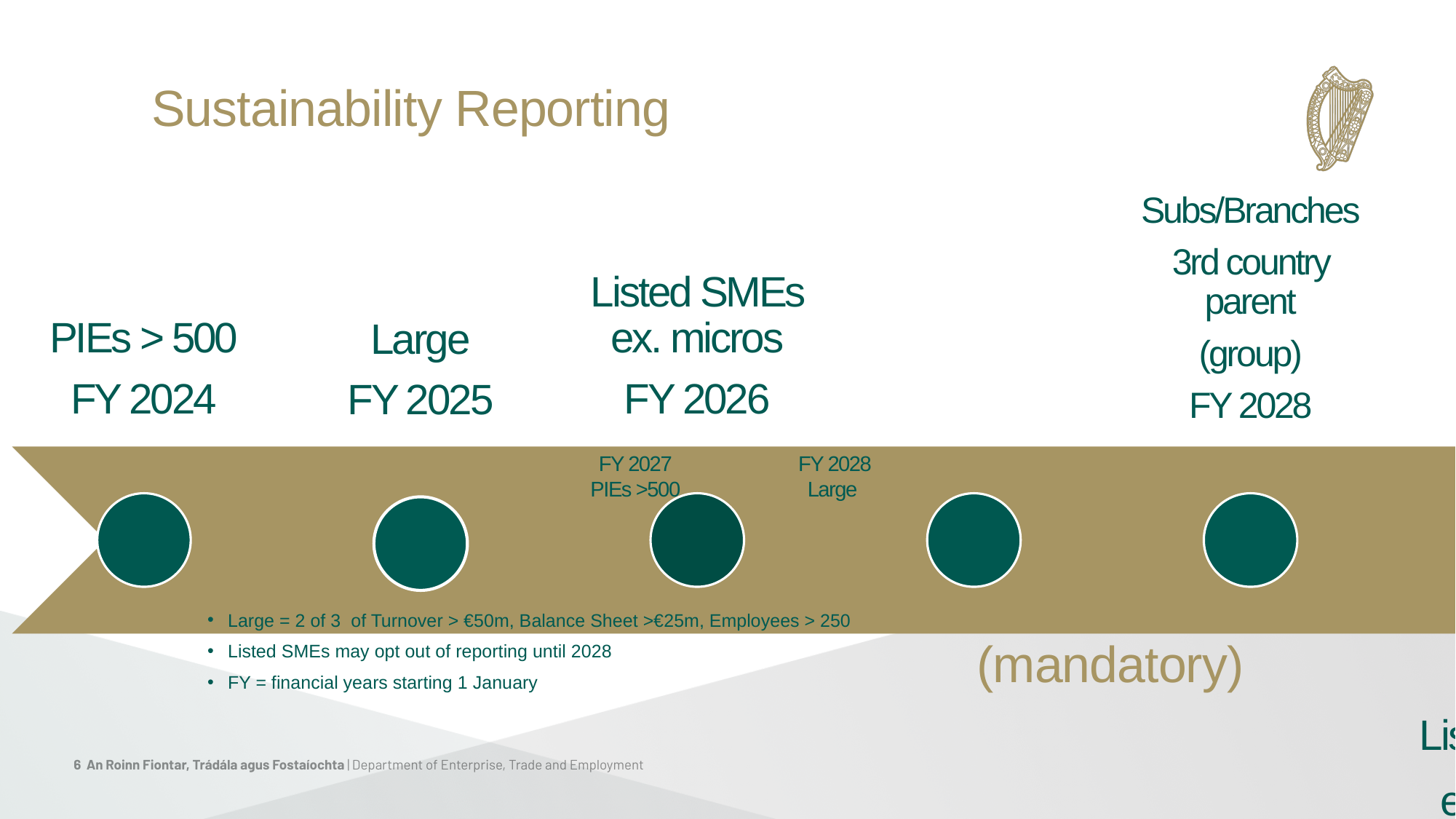

Sustainability Reporting
PIEs > 500
FY 2024
Large
FY 2025
Listed SMEs ex. micros
FY 2026

Subs/Branches
3rd country parent
(group)
FY 2028
FY 2029
Listed SMEs
ex. micros
End ‘Artificial Consolidation’
FY 2030
FY 2027
PIEs >500

FY 2028
Large
Value Chain (mandatory)
Large = 2 of 3  of Turnover > €50m, Balance Sheet >€25m, Employees > 250
Listed SMEs may opt out of reporting until 2028
FY = financial years starting 1 January